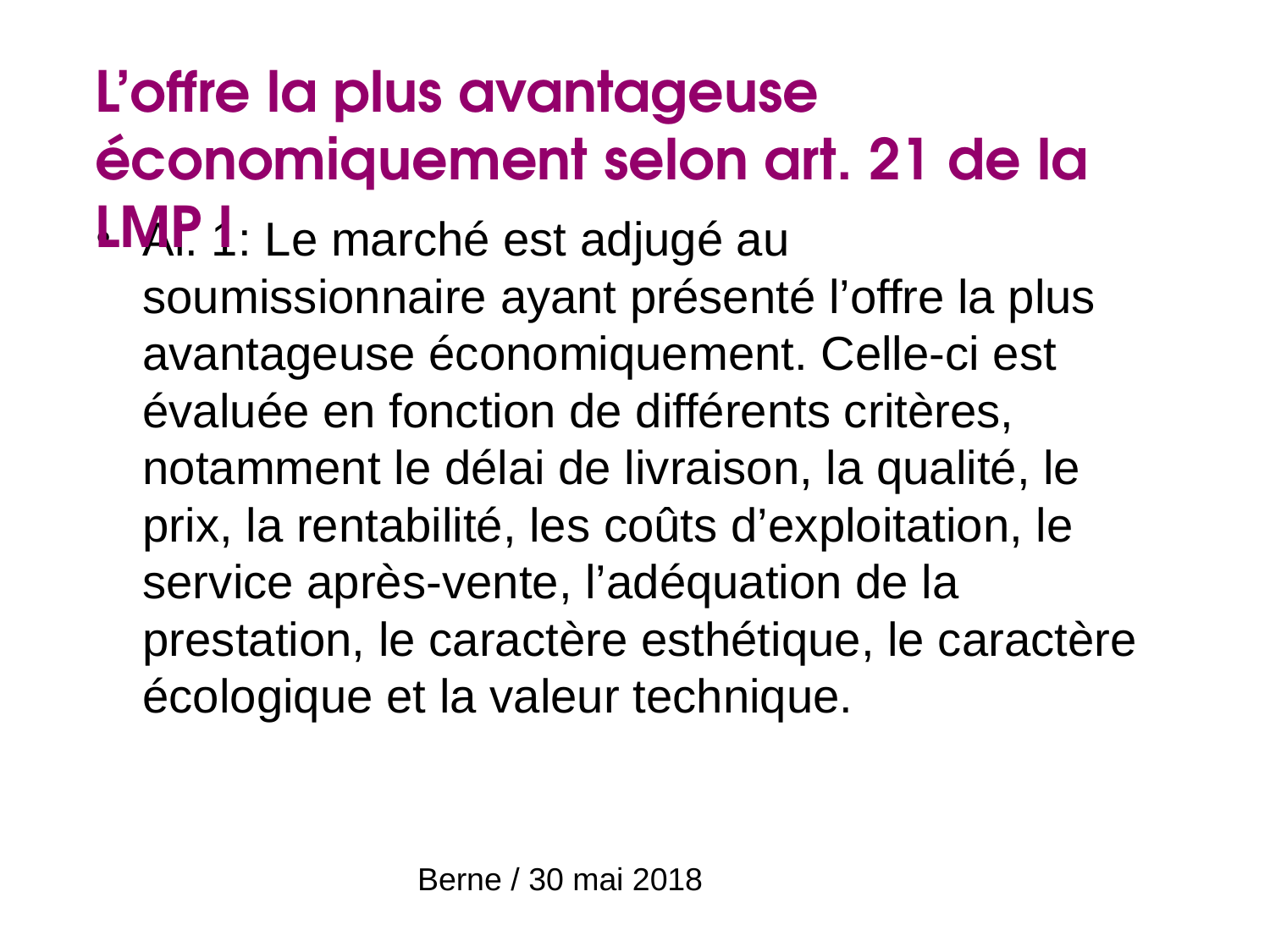

L’offre la plus avantageuse économiquement selon art. 21 de la LMP I
# Al. 1: Le marché est adjugé au soumissionnaire ayant présenté l’offre la plus avantageuse économiquement. Celle-ci est évaluée en fonction de différents critères, notamment le délai de livraison, la qualité, le prix, la rentabilité, les coûts d’exploitation, le service après-vente, l’adéquation de la prestation, le caractère esthétique, le caractère écologique et la valeur technique.
Berne / 30 mai 2018